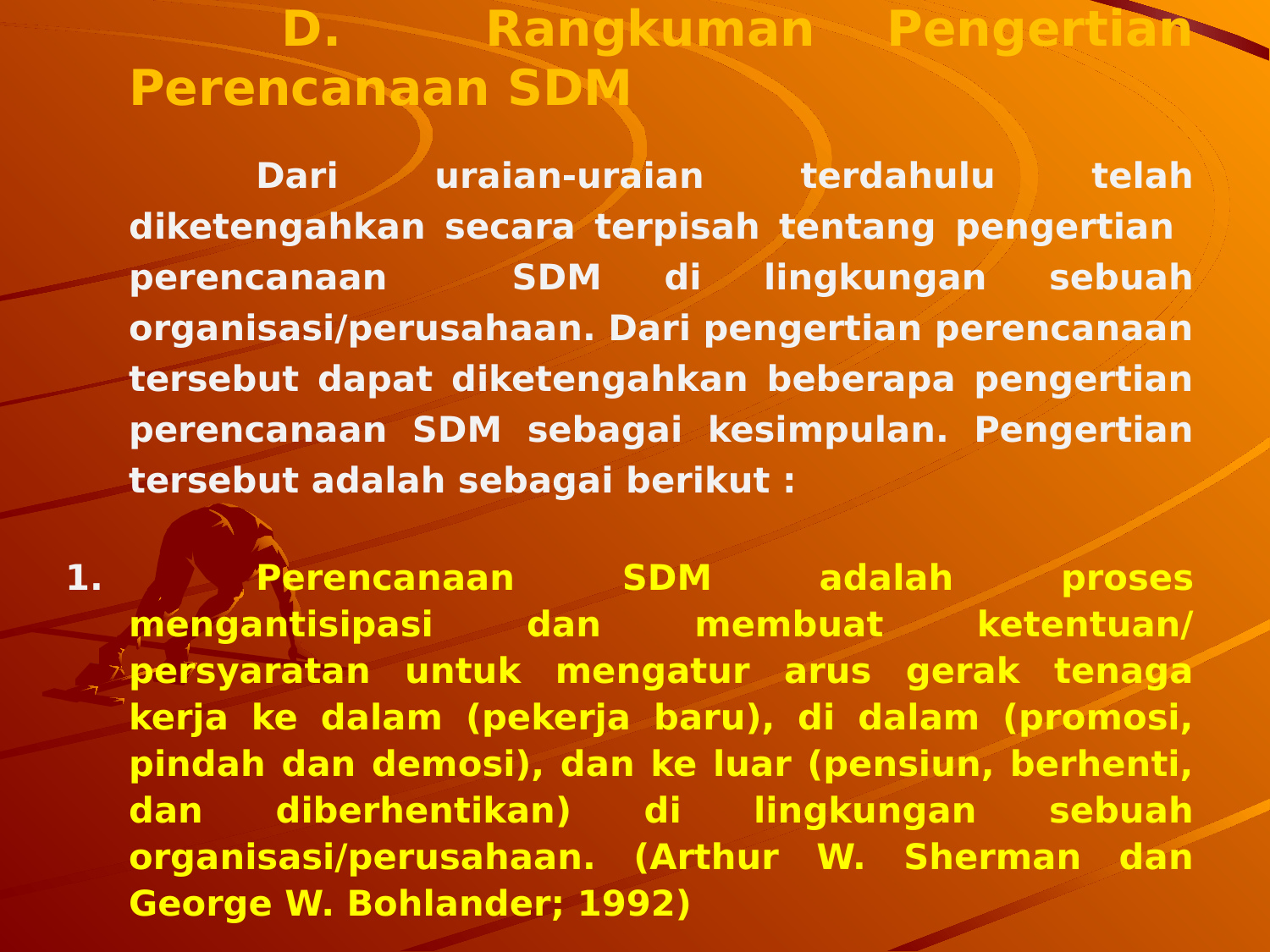

D.  Rangkuman Pengertian Perencanaan SDM

		Dari uraian-uraian terdahulu telah diketengahkan secara terpisah tentang pengertian  perencanaan  SDM di lingkungan sebuah organisasi/perusahaan. Dari pengertian perencanaan tersebut dapat diketengahkan beberapa pengertian perencanaan SDM sebagai kesimpulan. Pengertian tersebut adalah sebagai berikut :

1.		Perencanaan SDM adalah proses mengantisipasi dan membuat ketentuan/ persyaratan untuk mengatur arus gerak tenaga kerja ke dalam (pekerja baru), di dalam (promosi, pindah dan demosi), dan ke luar (pensiun, berhenti, dan diberhentikan) di lingkungan sebuah organisasi/perusahaan. (Arthur W. Sherman dan George W. Bohlander; 1992)